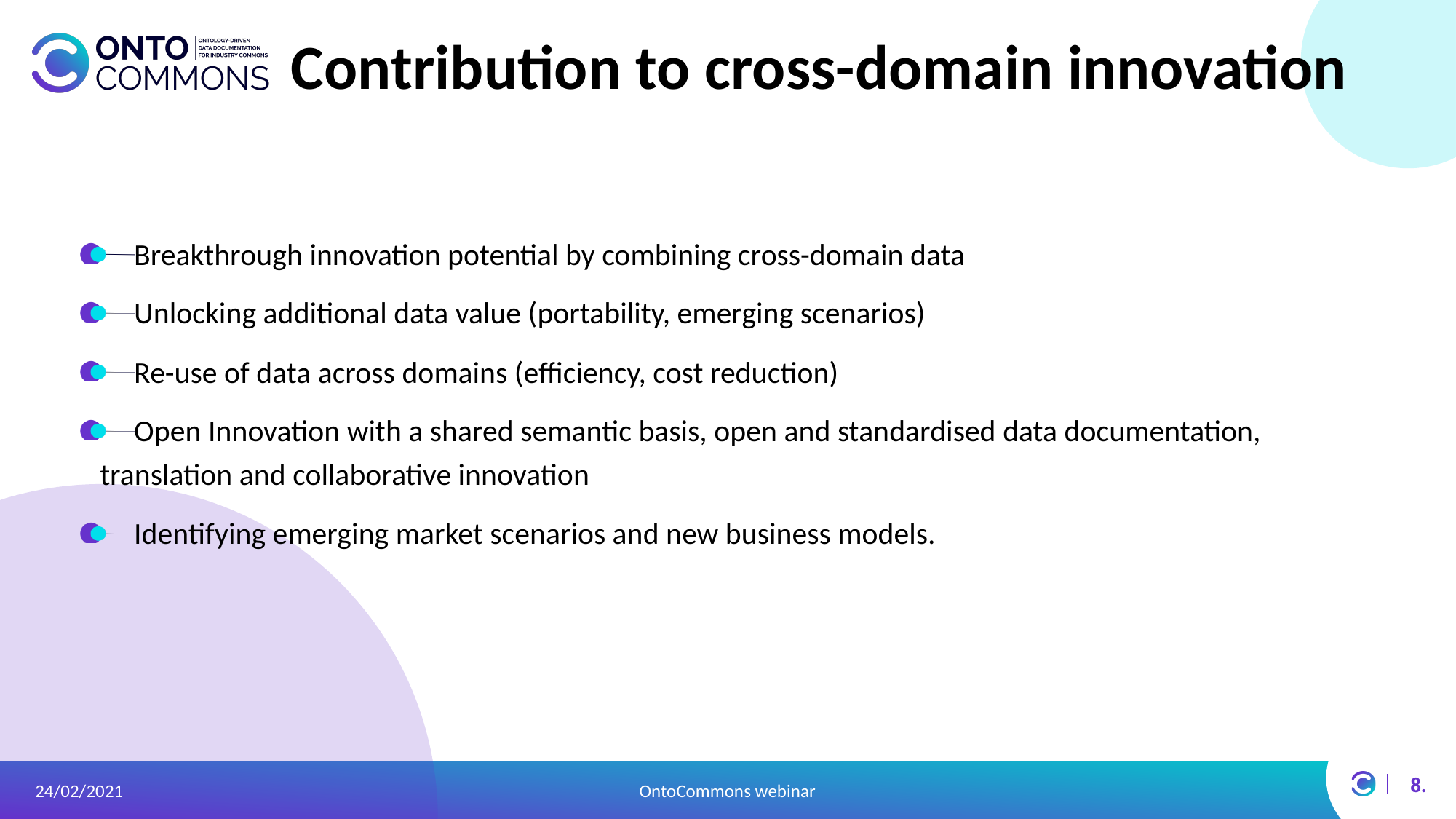

# Contribution to cross-domain innovation
Breakthrough innovation potential by combining cross-domain data
Unlocking additional data value (portability, emerging scenarios)
Re-use of data across domains (efficiency, cost reduction)
Open Innovation with a shared semantic basis, open and standardised data documentation, translation and collaborative innovation
Identifying emerging market scenarios and new business models.

8.
24/02/2021
OntoCommons webinar